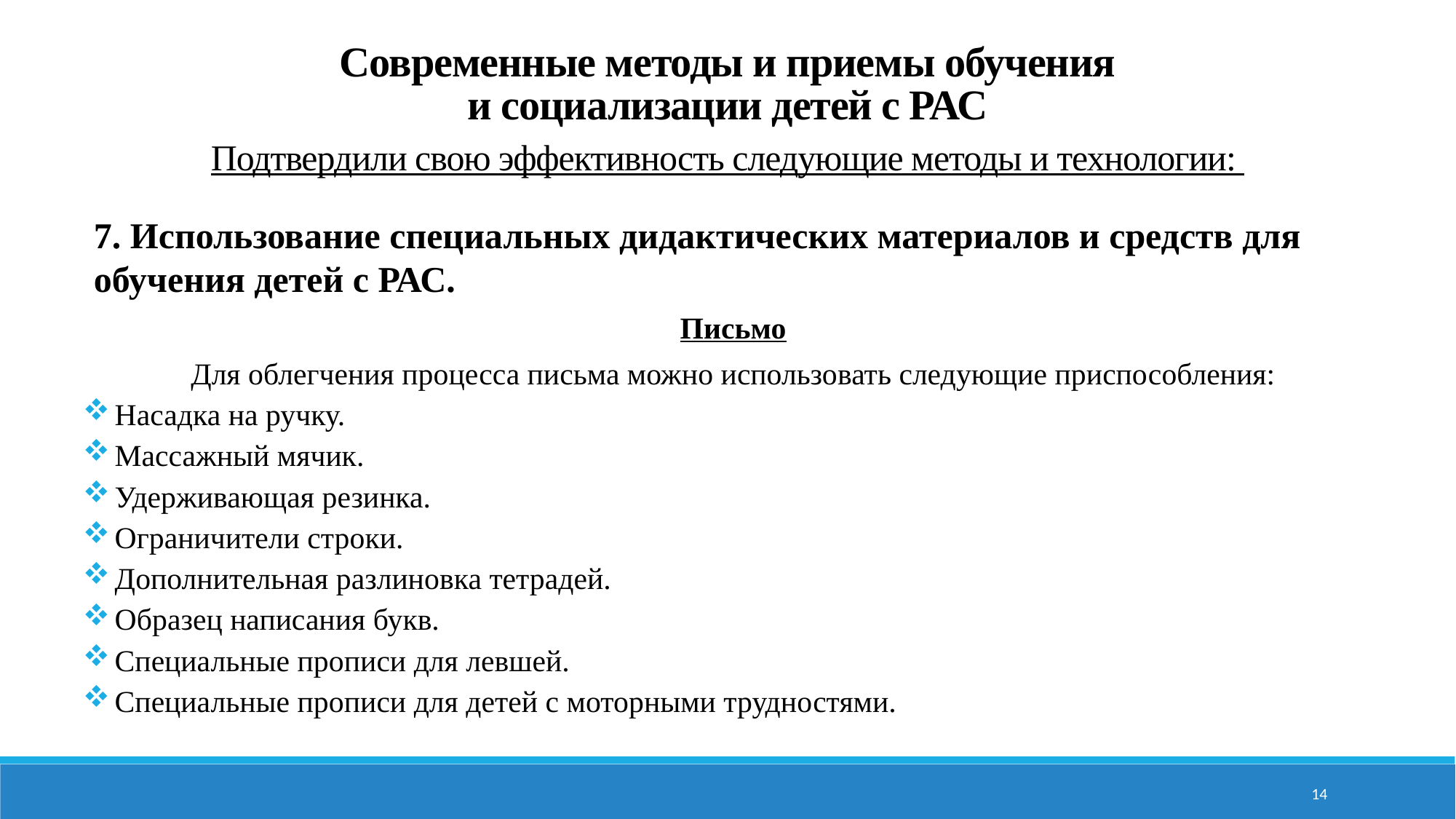

Современные методы и приемы обучения
и социализации детей с РАС
Подтвердили свою эффективность следующие методы и технологии:
7. Использование специальных дидактических материалов и средств для обучения детей с РАС.
Письмо
Для облегчения процесса письма можно использовать следующие приспособления:
Насадка на ручку.
Массажный мячик.
Удерживающая резинка.
Ограничители строки.
Дополнительная разлиновка тетрадей.
Образец написания букв.
Специальные прописи для левшей.
Специальные прописи для детей с моторными трудностями.

14